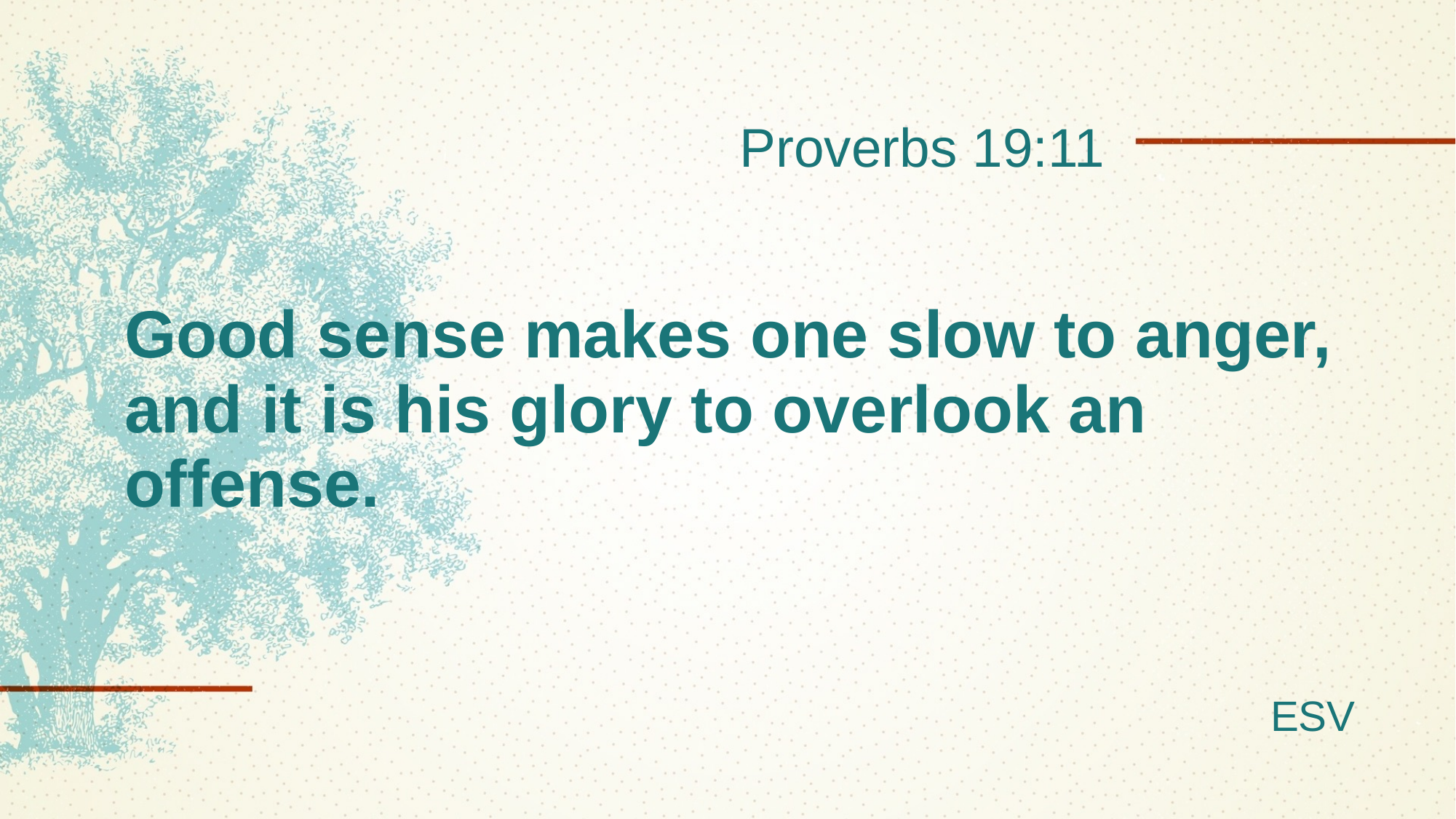

Proverbs 19:11
# Good sense makes one slow to anger, and it is his glory to overlook an offense.
ESV